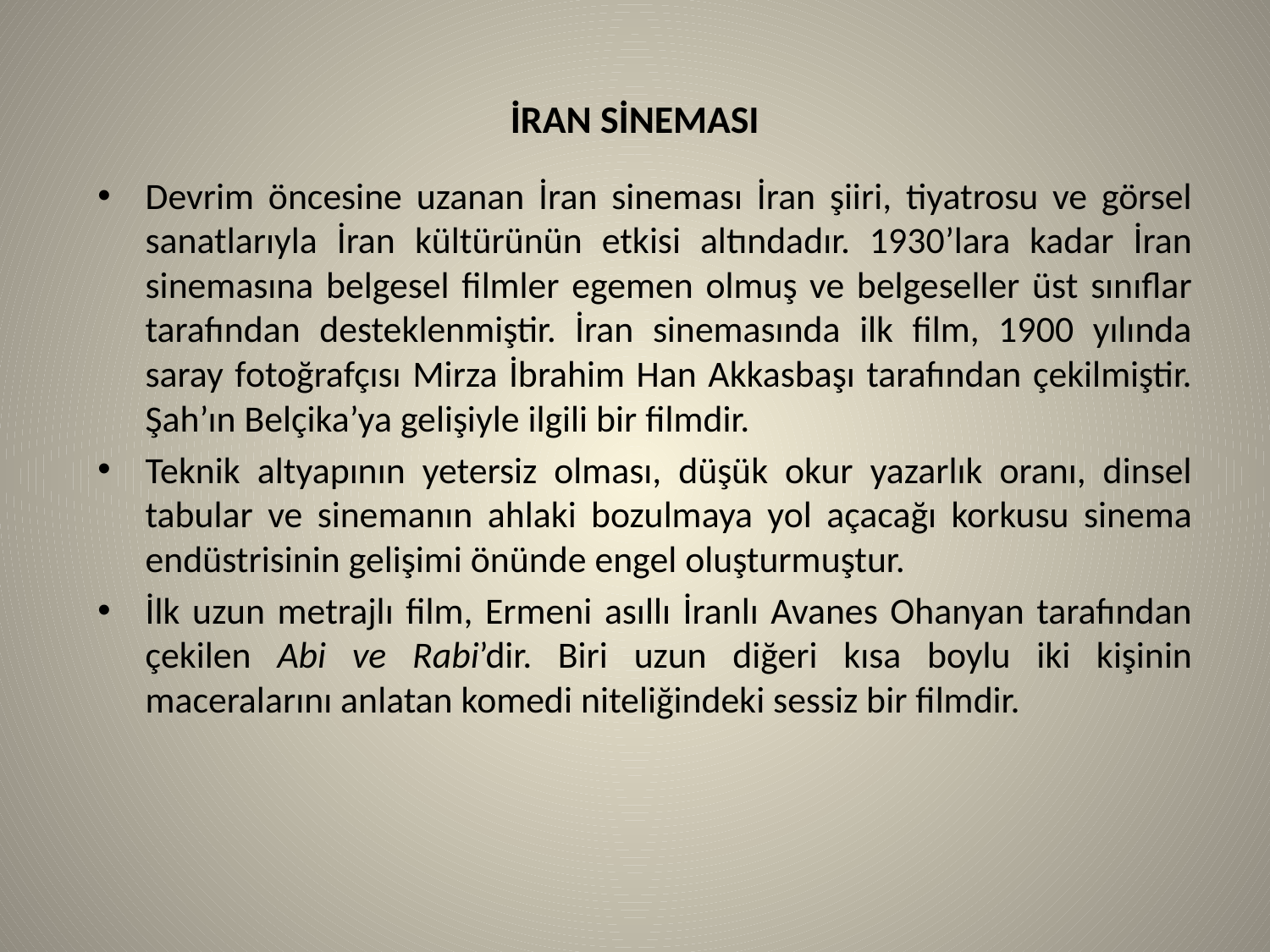

# İRAN SİNEMASI
Devrim öncesine uzanan İran sineması İran şiiri, tiyatrosu ve görsel sanatlarıyla İran kültürünün etkisi altındadır. 1930’lara kadar İran sinemasına belgesel filmler egemen olmuş ve belgeseller üst sınıflar tarafından desteklenmiştir. İran sinemasında ilk film, 1900 yılında saray fotoğrafçısı Mirza İbrahim Han Akkasbaşı tarafından çekilmiştir. Şah’ın Belçika’ya gelişiyle ilgili bir filmdir.
Teknik altyapının yetersiz olması, düşük okur yazarlık oranı, dinsel tabular ve sinemanın ahlaki bozulmaya yol açacağı korkusu sinema endüstrisinin gelişimi önünde engel oluşturmuştur.
İlk uzun metrajlı film, Ermeni asıllı İranlı Avanes Ohanyan tarafından çekilen Abi ve Rabi’dir. Biri uzun diğeri kısa boylu iki kişinin maceralarını anlatan komedi niteliğindeki sessiz bir filmdir.